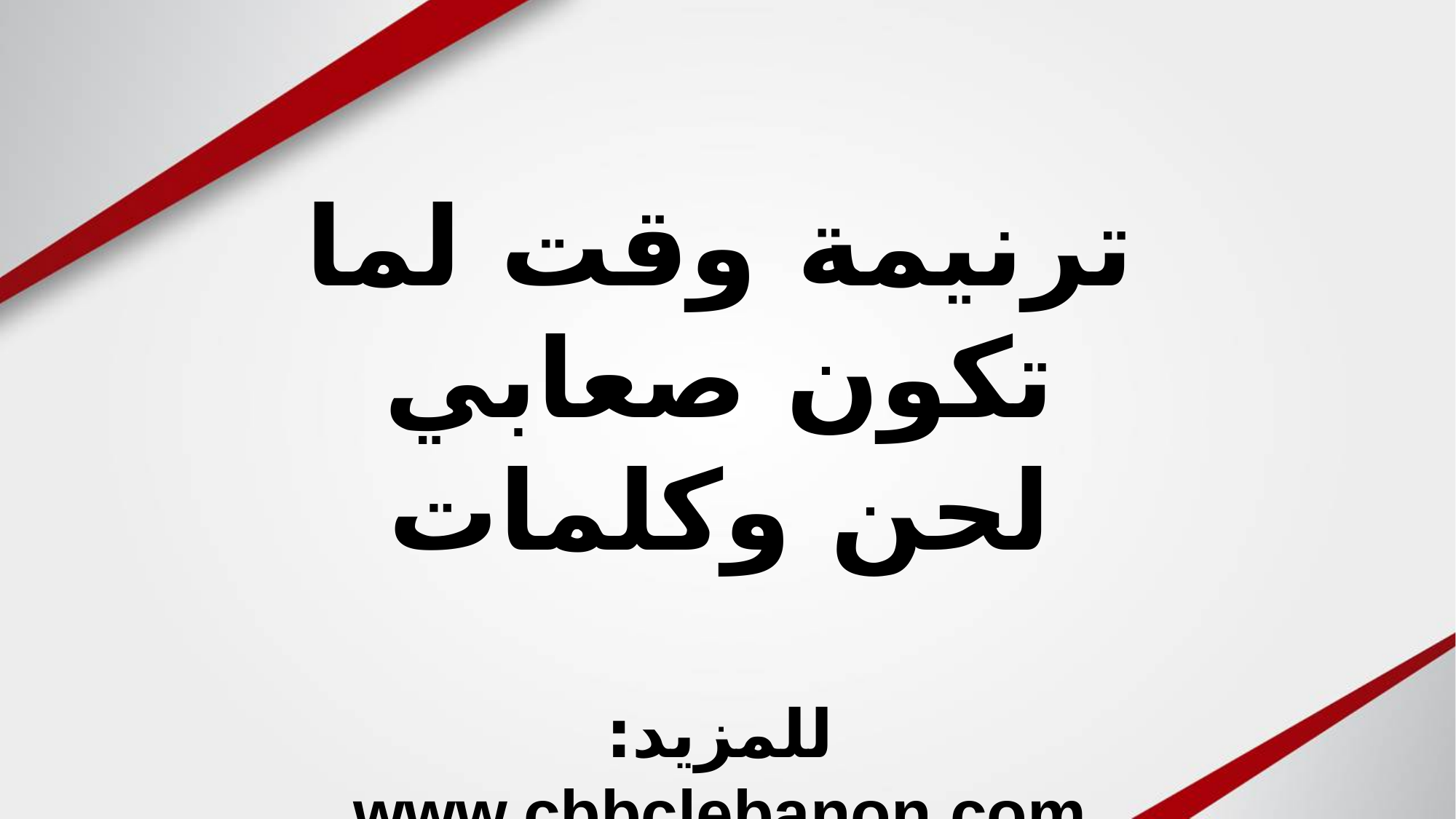

# ترنيمة وقت لما تكون صعابي لحن وكلمات للمزيد: www.cbbclebanon.com